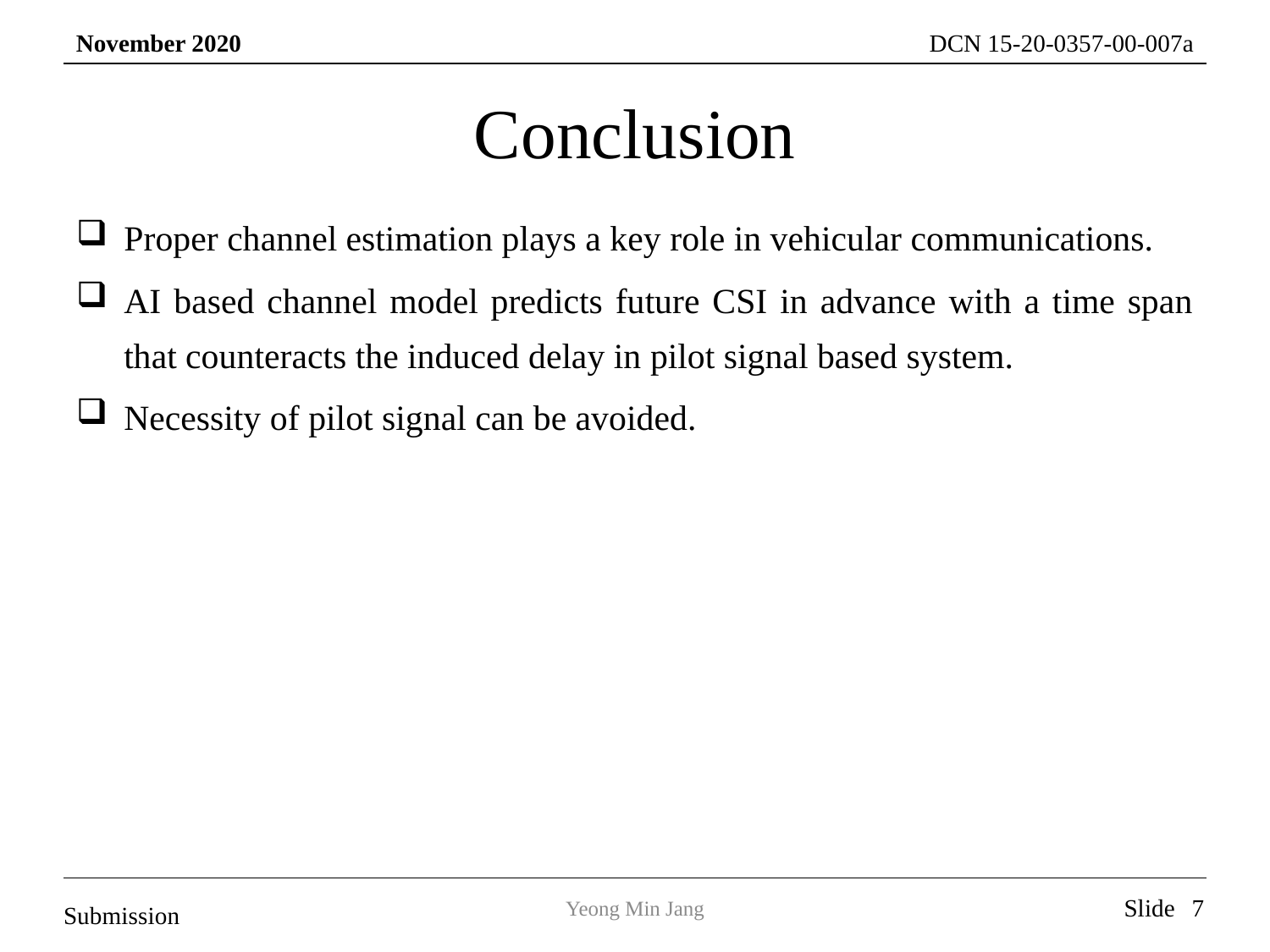

# Conclusion
Proper channel estimation plays a key role in vehicular communications.
AI based channel model predicts future CSI in advance with a time span that counteracts the induced delay in pilot signal based system.
Necessity of pilot signal can be avoided.